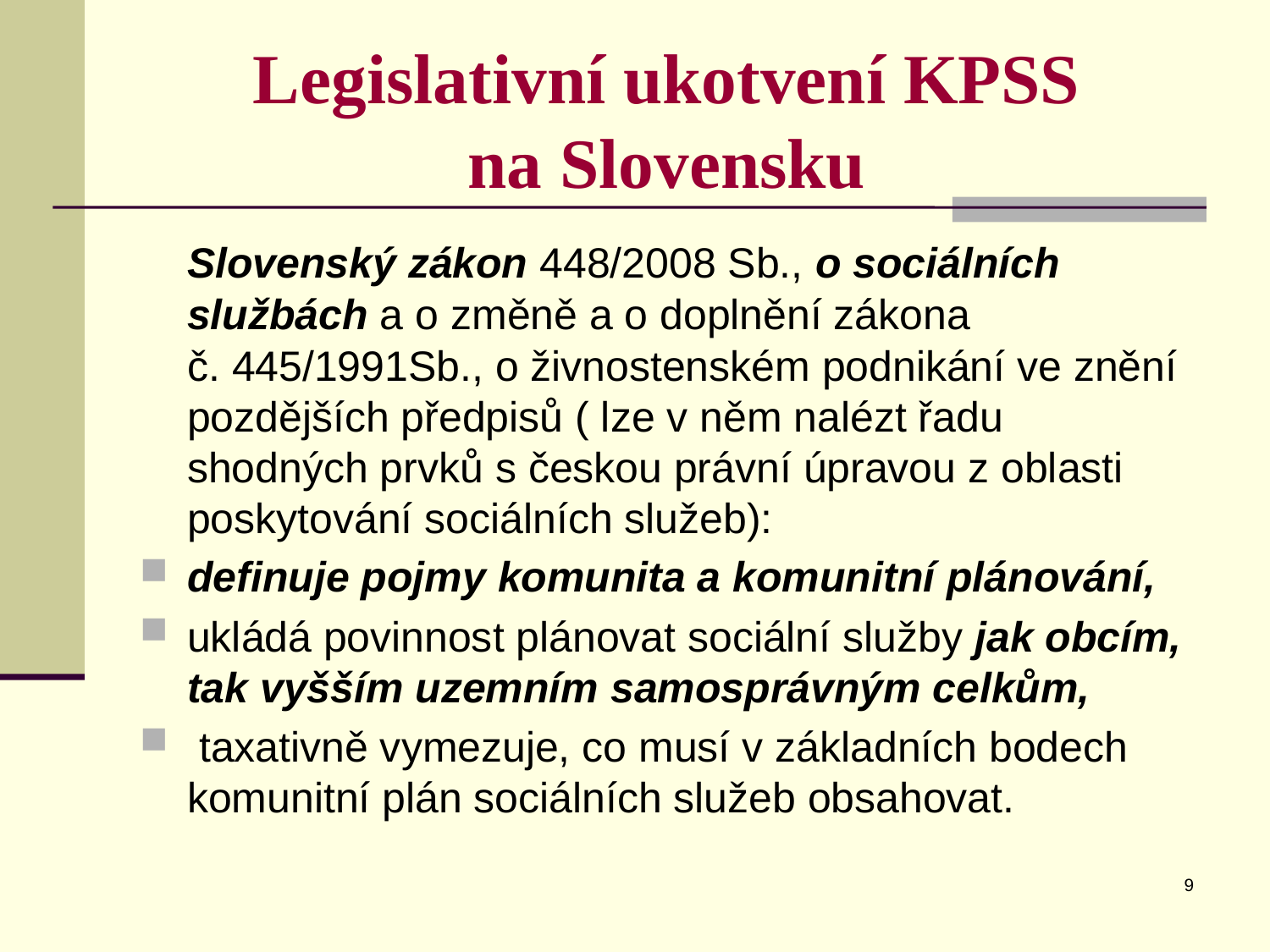

# Legislativní ukotvení KPSS na Slovensku
	Slovenský zákon 448/2008 Sb., o sociálních službách a o změně a o doplnění zákona
č. 445/1991Sb., o živnostenském podnikání ve znění pozdějších předpisů ( lze v něm nalézt řadu shodných prvků s českou právní úpravou z oblasti poskytování sociálních služeb):
definuje pojmy komunita a komunitní plánování,
ukládá povinnost plánovat sociální služby jak obcím, tak vyšším uzemním samosprávným celkům,
 taxativně vymezuje, co musí v základních bodech komunitní plán sociálních služeb obsahovat.

9